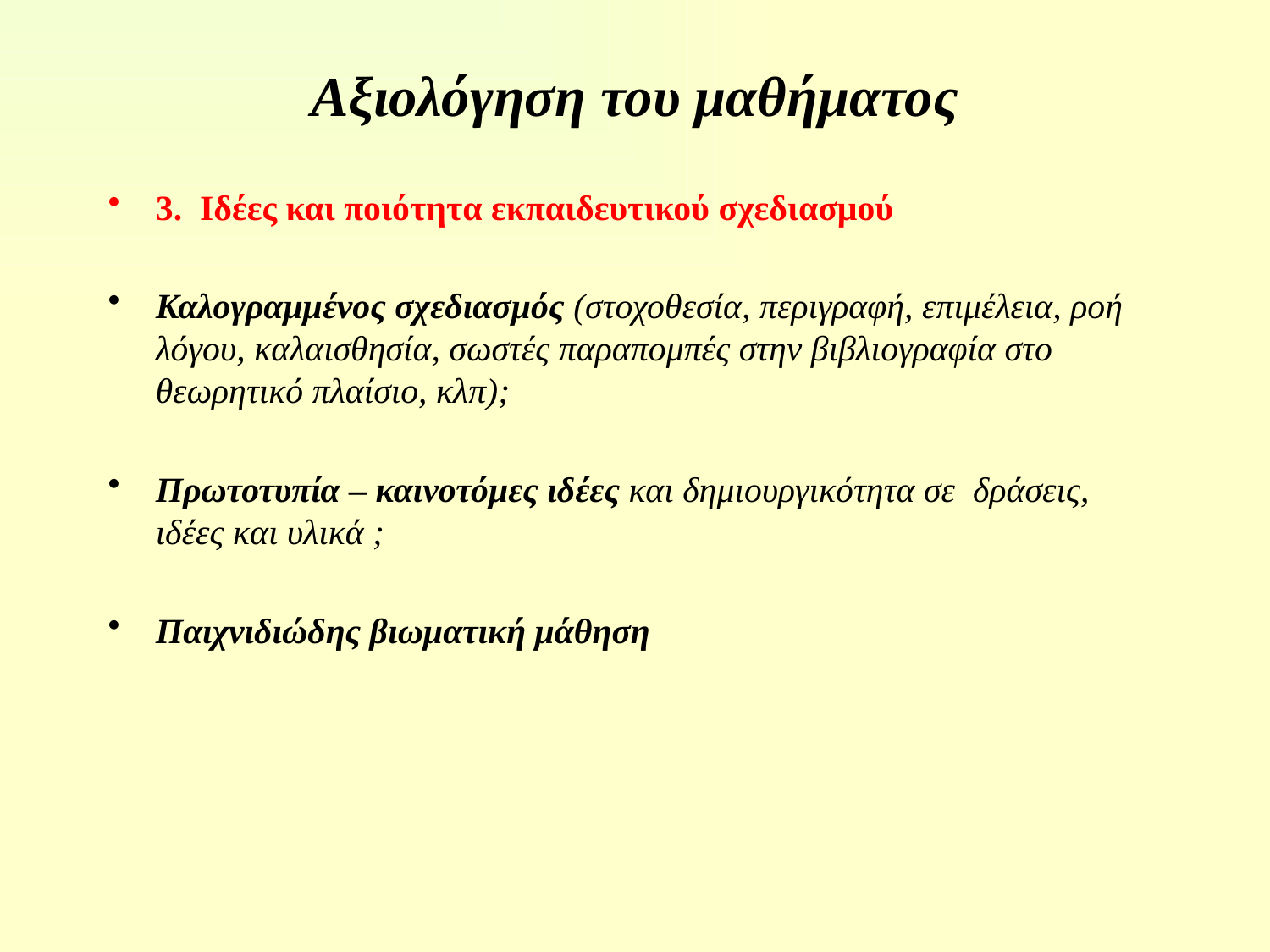

# Αξιολόγηση του μαθήματος
3.  Ιδέες και ποιότητα εκπαιδευτικού σχεδιασμού

Καλογραμμένος σχεδιασμός (στοχοθεσία, περιγραφή, επιμέλεια, ροή λόγου, καλαισθησία, σωστές παραπομπές στην βιβλιογραφία στο θεωρητικό πλαίσιο, κλπ);

Πρωτοτυπία – καινοτόμες ιδέες και δημιουργικότητα σε  δράσεις, ιδέες και υλικά ;

Παιχνιδιώδης βιωματική μάθηση